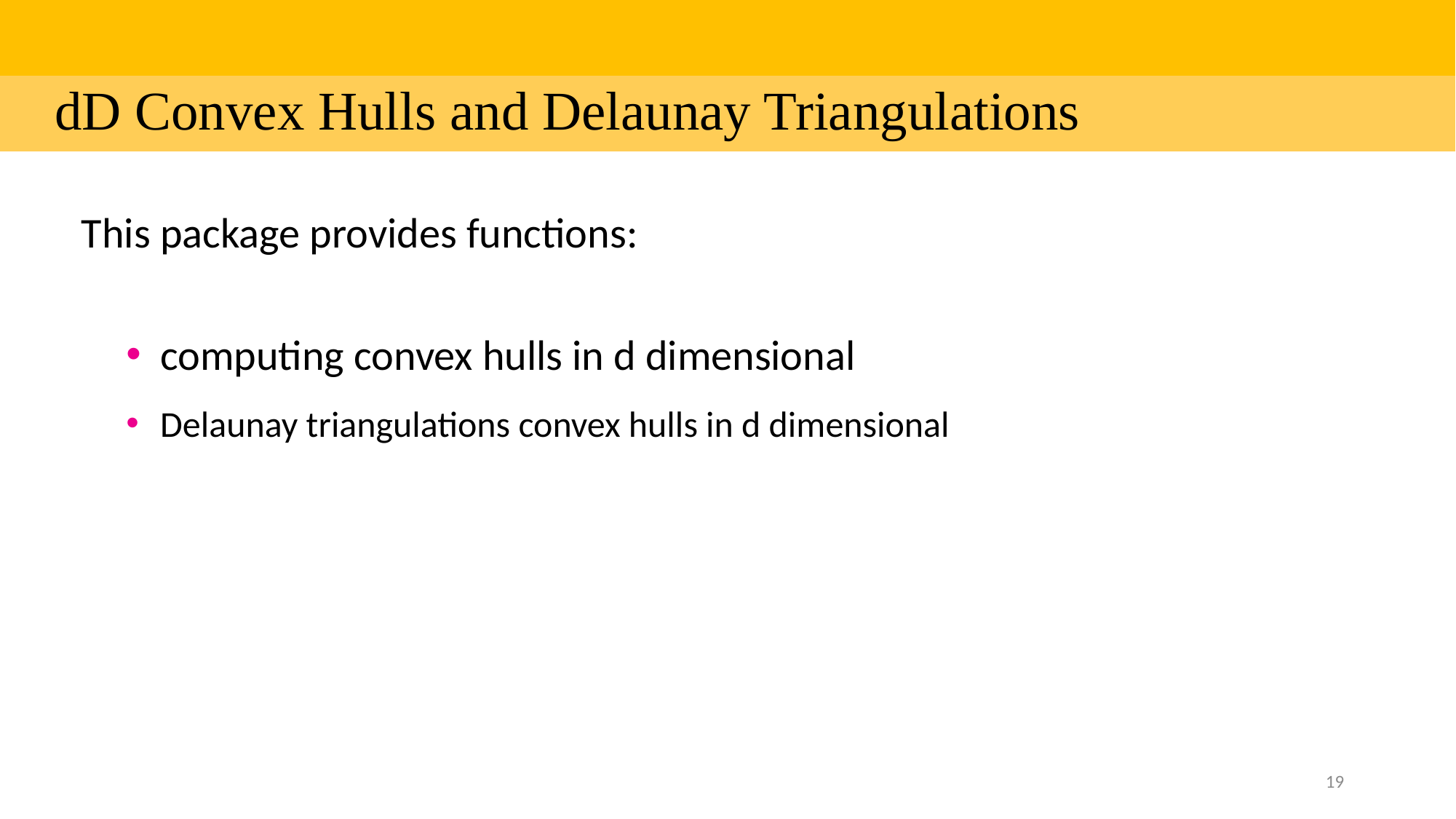

|  |
| --- |
| dD Convex Hulls and Delaunay Triangulations |
This package provides functions:
computing convex hulls in d dimensional
Delaunay triangulations convex hulls in d dimensional

19